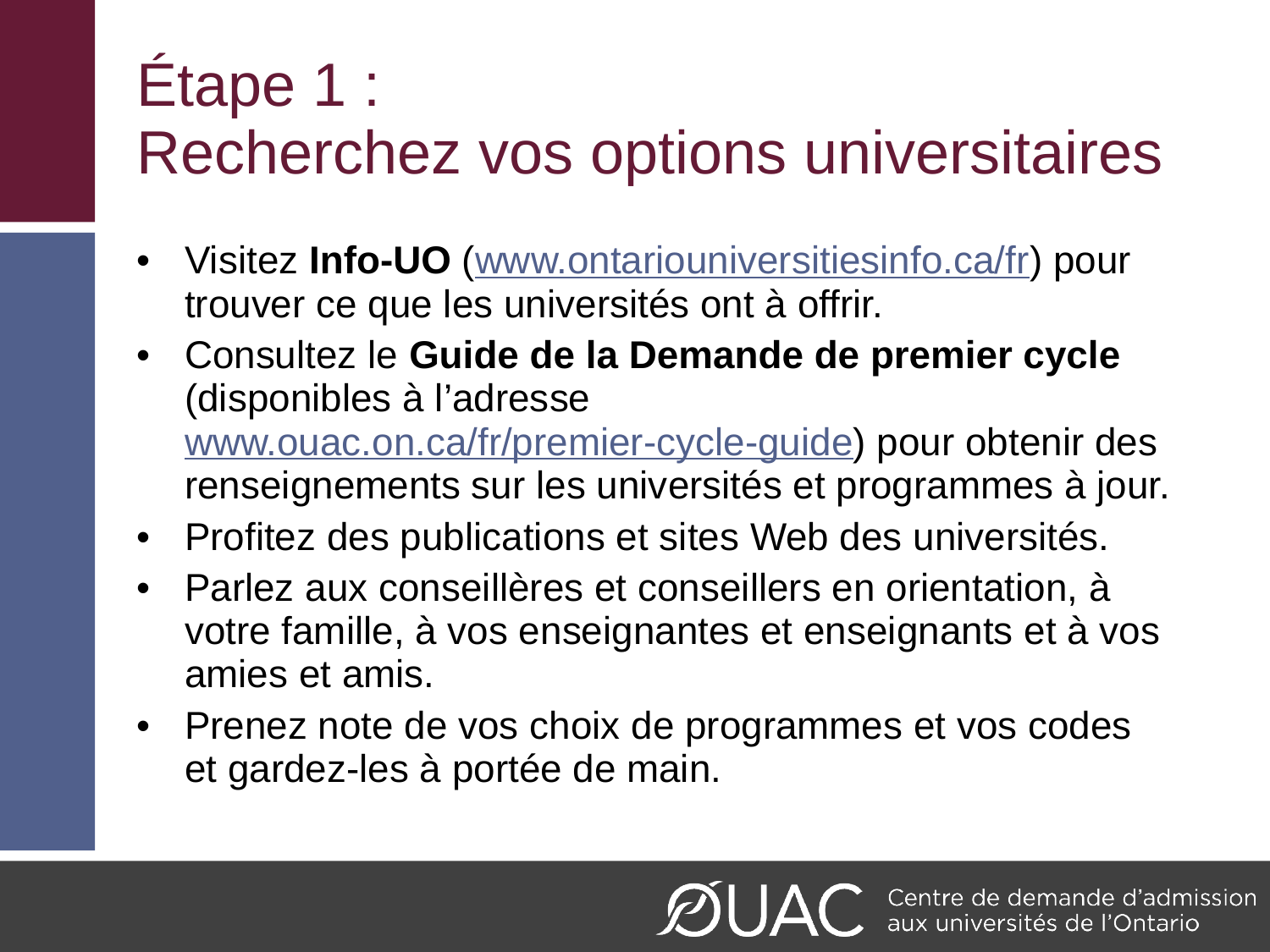

# Étape 1 : Recherchez vos options universitaires
Visitez Info-UO (www.ontariouniversitiesinfo.ca/fr) pour trouver ce que les universités ont à offrir.
Consultez le Guide de la Demande de premier cycle (disponibles à l’adresse www.ouac.on.ca/fr/premier-cycle-guide) pour obtenir des renseignements sur les universités et programmes à jour.
Profitez des publications et sites Web des universités.
Parlez aux conseillères et conseillers en orientation, à votre famille, à vos enseignantes et enseignants et à vos amies et amis.
Prenez note de vos choix de programmes et vos codes et gardez-les à portée de main.